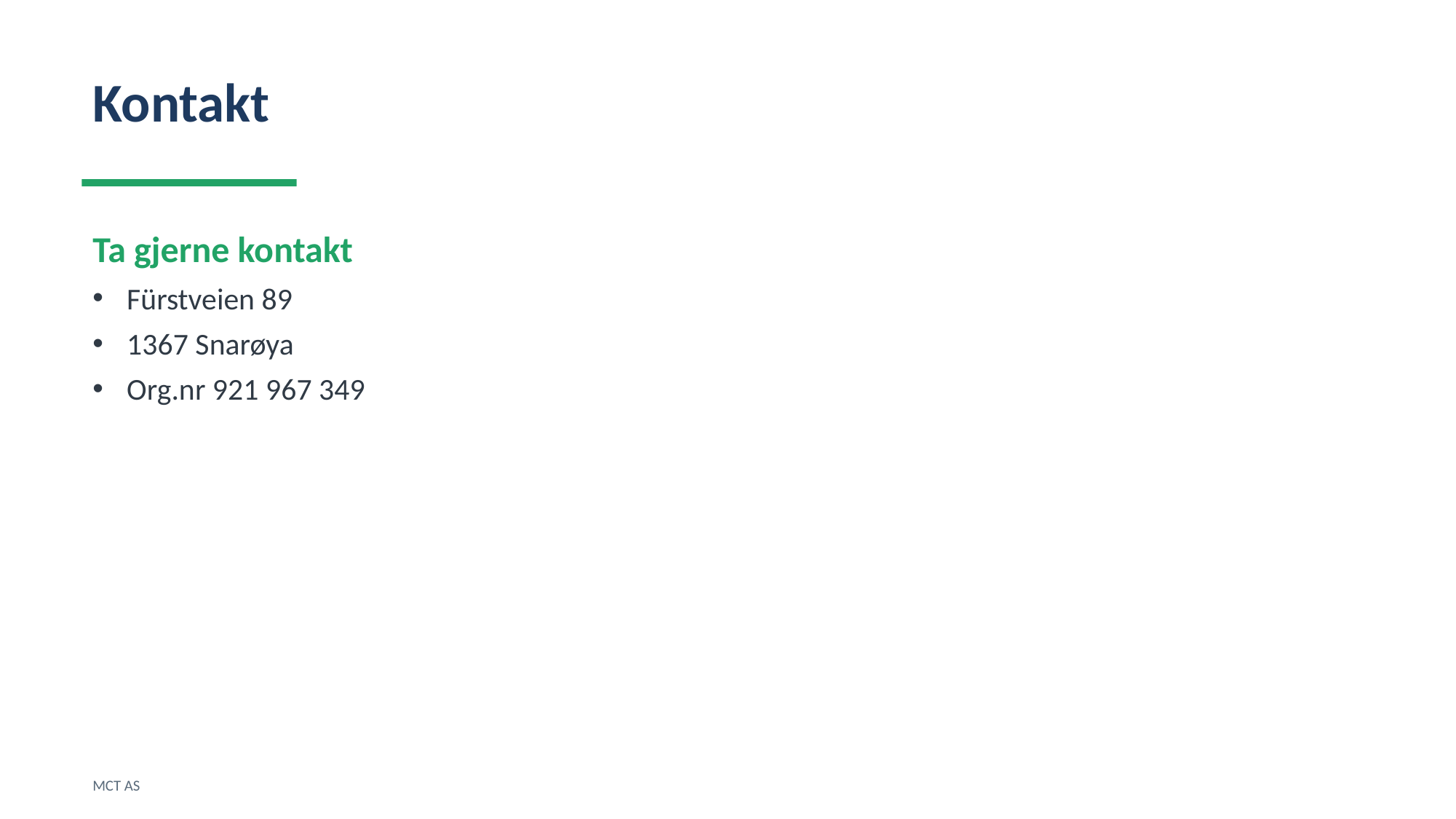

Kontakt

Ta gjerne kontakt
Fürstveien 89
1367 Snarøya
Org.nr 921 967 349
MCT AS